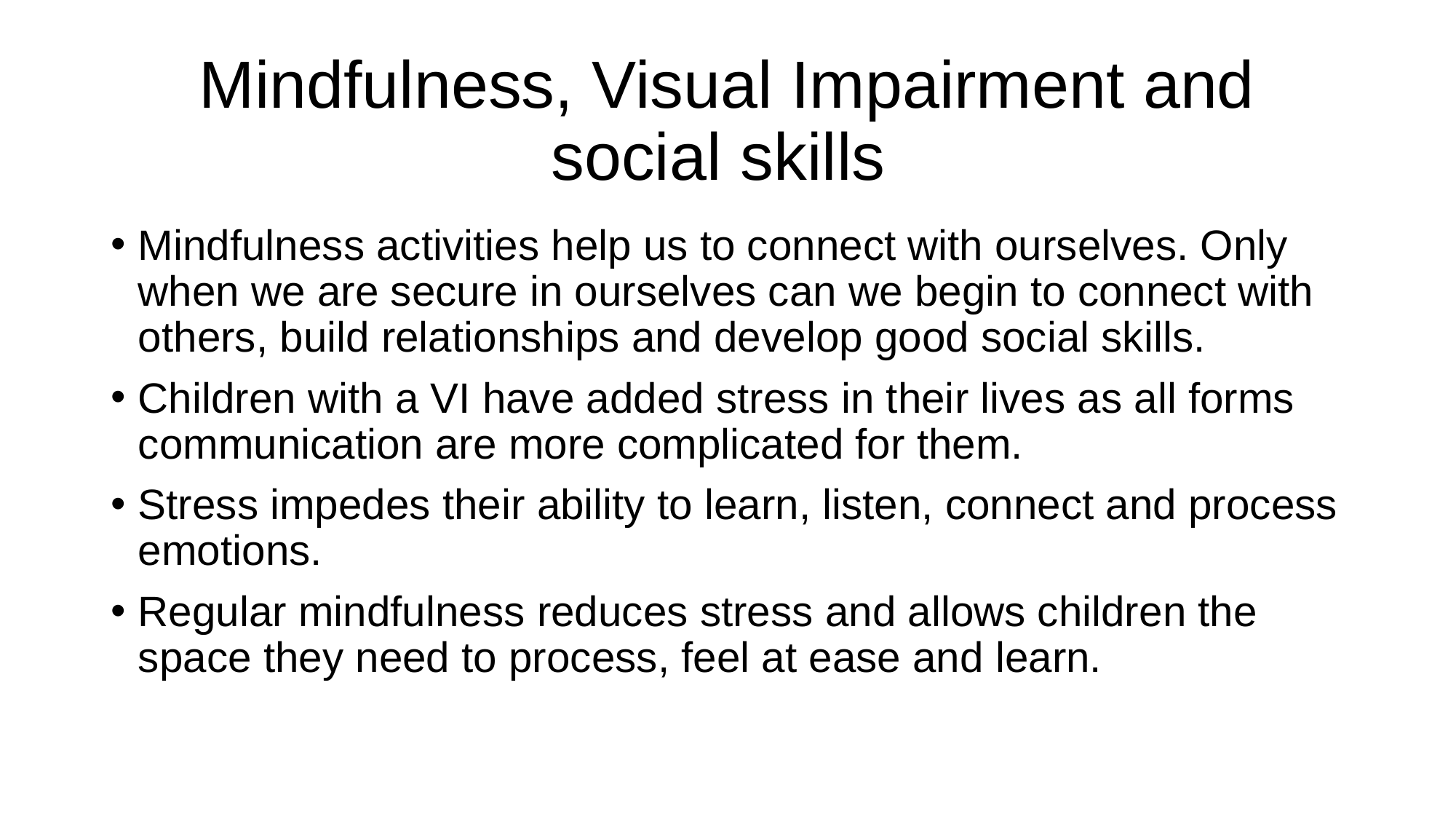

# Mindfulness, Visual Impairment and social skills
Mindfulness activities help us to connect with ourselves. Only when we are secure in ourselves can we begin to connect with others, build relationships and develop good social skills.
Children with a VI have added stress in their lives as all forms communication are more complicated for them.
Stress impedes their ability to learn, listen, connect and process emotions.
Regular mindfulness reduces stress and allows children the space they need to process, feel at ease and learn.